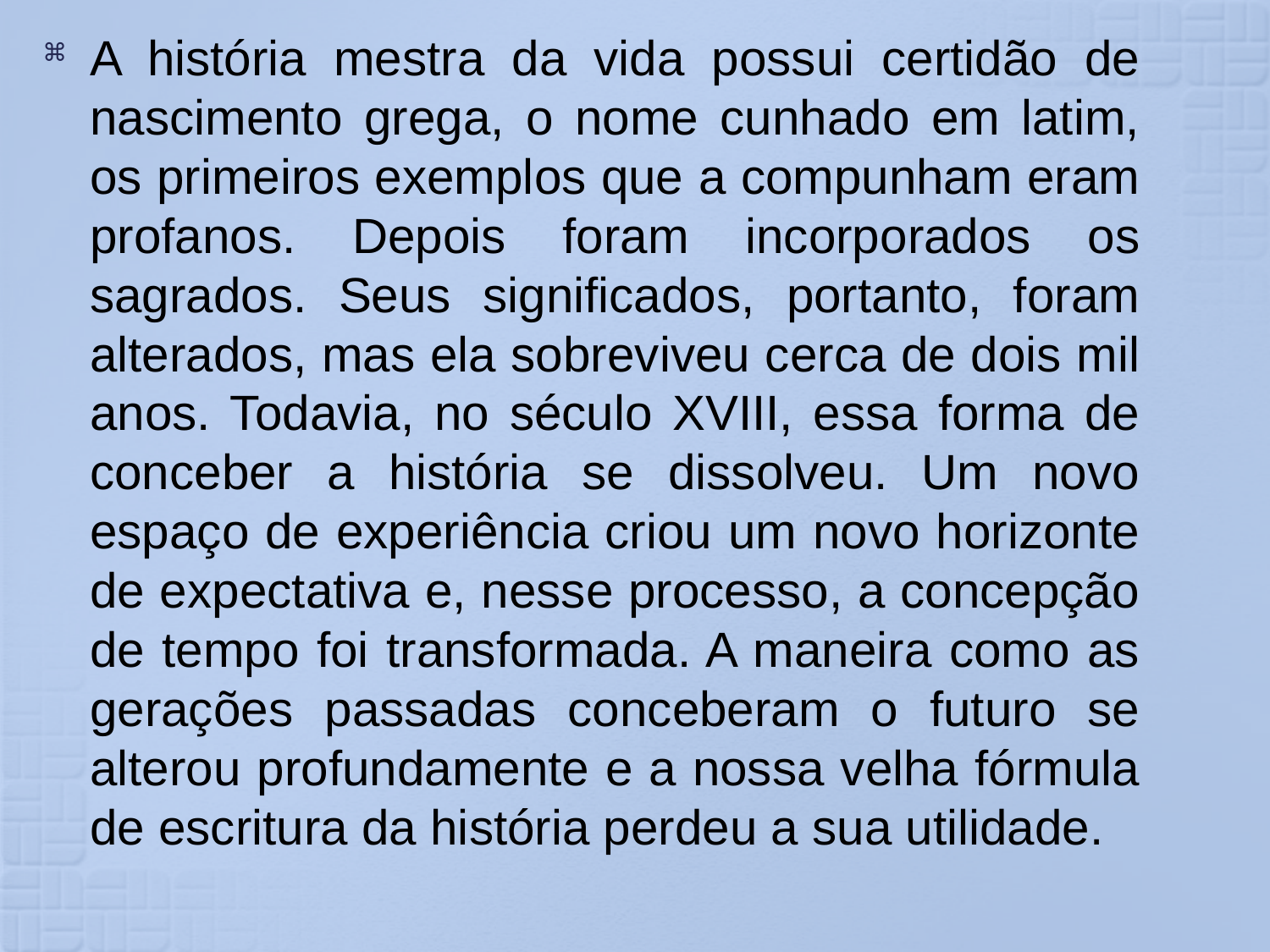

A história mestra da vida possui certidão de nascimento grega, o nome cunhado em latim, os primeiros exemplos que a compunham eram profanos. Depois foram incorporados os sagrados. Seus significados, portanto, foram alterados, mas ela sobreviveu cerca de dois mil anos. Todavia, no século XVIII, essa forma de conceber a história se dissolveu. Um novo espaço de experiência criou um novo horizonte de expectativa e, nesse processo, a concepção de tempo foi transformada. A maneira como as gerações passadas conceberam o futuro se alterou profundamente e a nossa velha fórmula de escritura da história perdeu a sua utilidade.